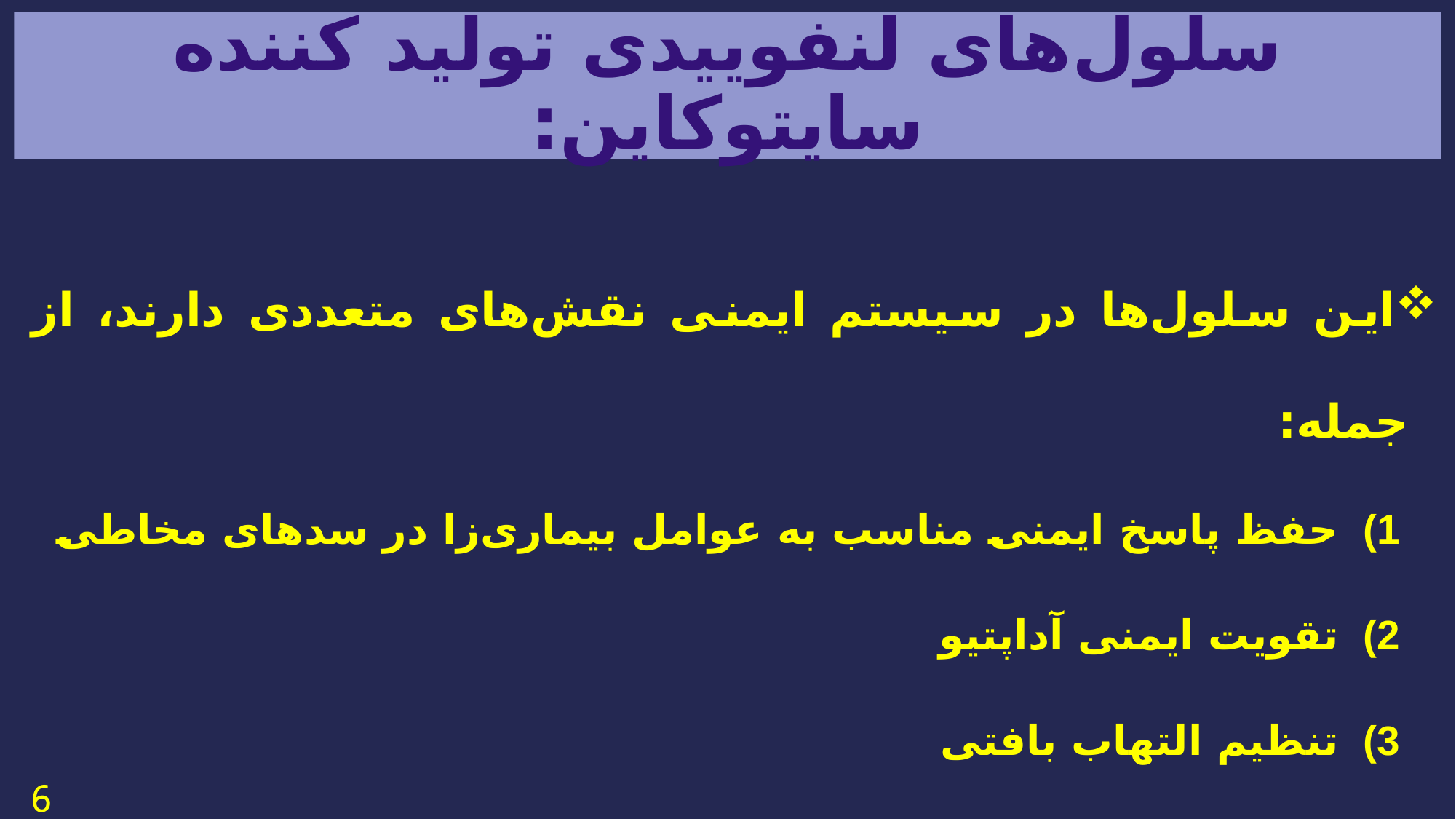

# سلول‌های لنفوییدی تولید کننده سایتوکاین:
این سلول‌ها در سیستم ایمنی نقش‌های متعددی دارند، از جمله:
حفظ پاسخ ایمنی مناسب به عوامل بیماری‌زا در سد‌های مخاطی
تقویت ایمنی آداپتیو
تنظیم التهاب بافتی
6